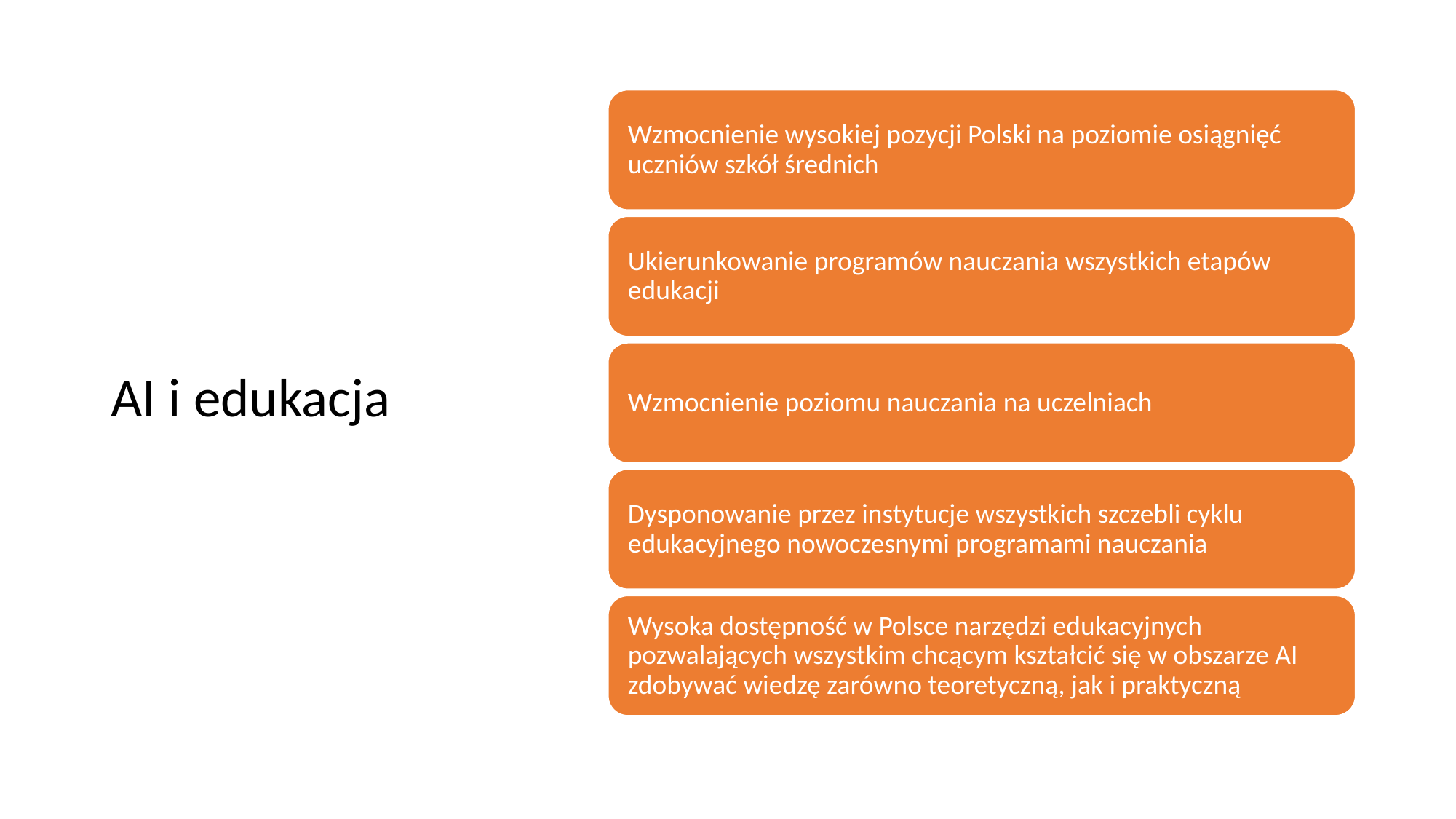

# AI i edukacja
Wzmocnienie wysokiej pozycji Polski na poziomie osiągnięć uczniów szkół średnich
Ukierunkowanie programów nauczania wszystkich etapów edukacji
Wzmocnienie poziomu nauczania na uczelniach
Dysponowanie przez instytucje wszystkich szczebli cyklu edukacyjnego nowoczesnymi programami nauczania
Wysoka dostępność w Polsce narzędzi edukacyjnych pozwalających wszystkim chcącym kształcić się w obszarze AI zdobywać wiedzę zarówno teoretyczną, jak i praktyczną